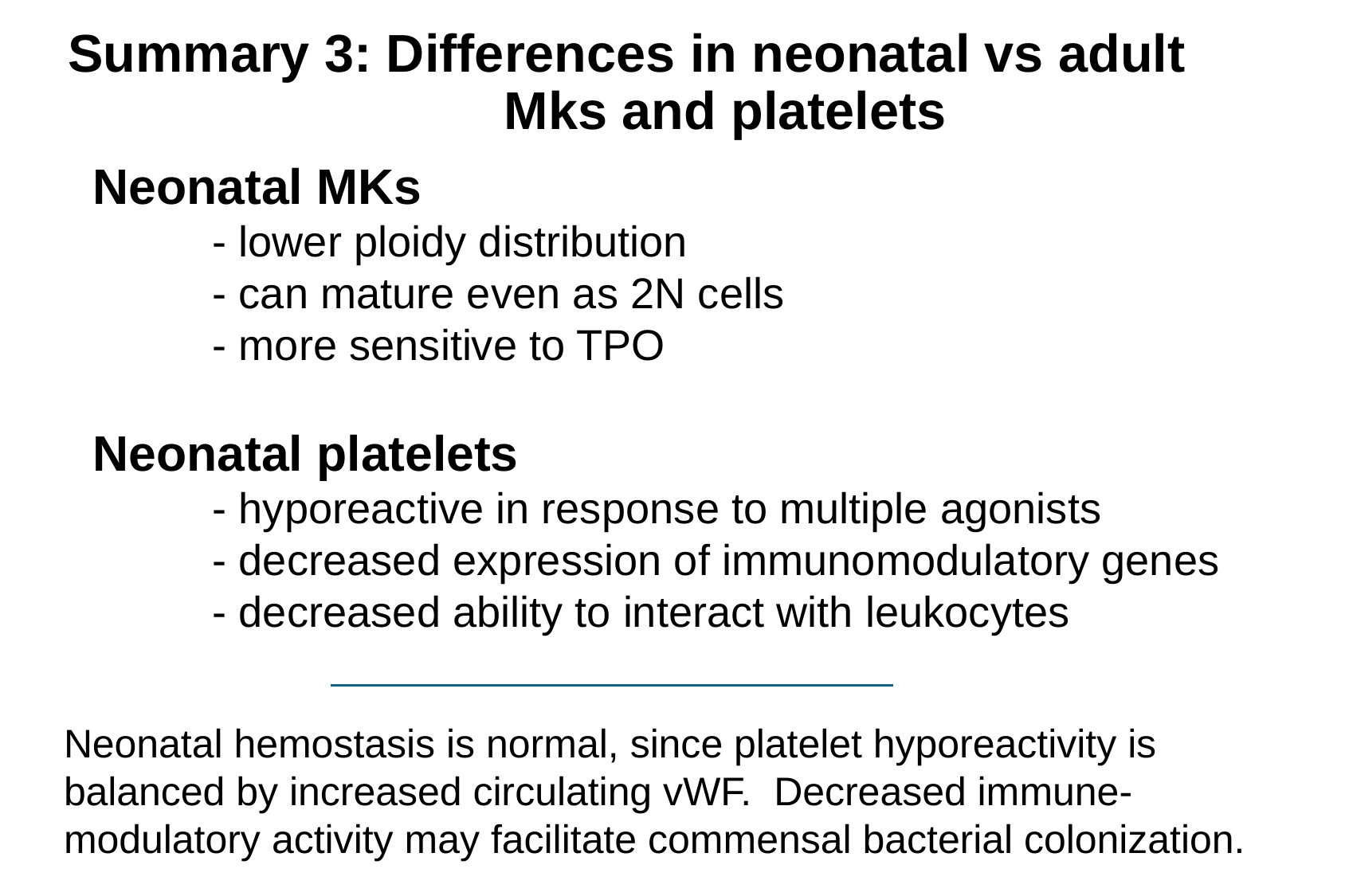

Summary 3: Differences in neonatal vs adult 		Mks and platelets
Neonatal MKs
	- lower ploidy distribution
	- can mature even as 2N cells
	- more sensitive to TPO

Neonatal platelets
	- hyporeactive in response to multiple agonists
	- decreased expression of immunomodulatory genes
	- decreased ability to interact with leukocytes
Neonatal hemostasis is normal, since platelet hyporeactivity is balanced by increased circulating vWF.  Decreased immune-modulatory activity may facilitate commensal bacterial colonization.